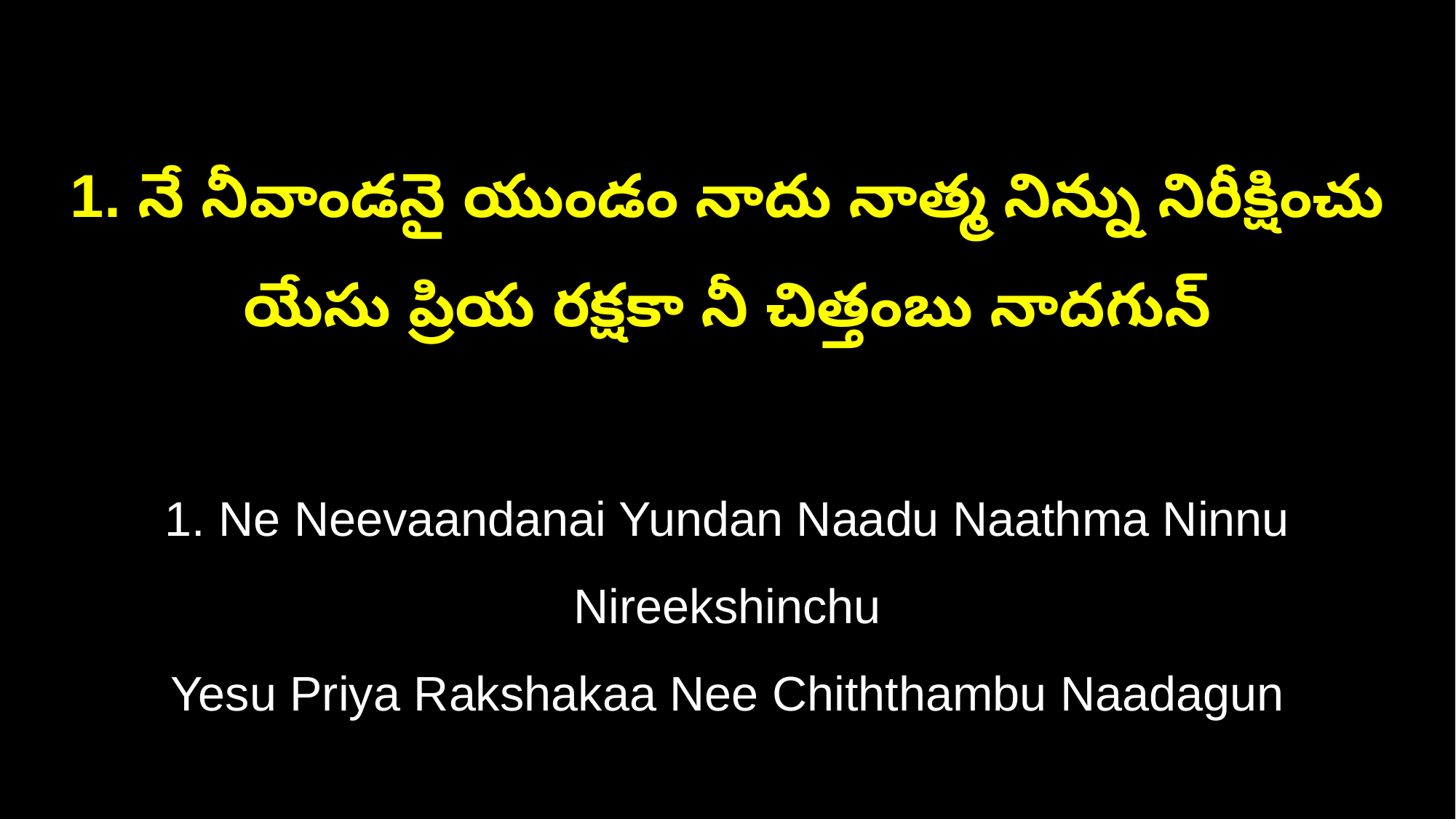

1. నే నీవాండనై యుండం నాదు నాత్మ నిన్ను నిరీక్షించు
యేసు ప్రియ రక్షకా నీ చిత్తంబు నాదగున్‌
1. Ne Neevaandanai Yundan Naadu Naathma Ninnu Nireekshinchu
Yesu Priya Rakshakaa Nee Chiththambu Naadagun